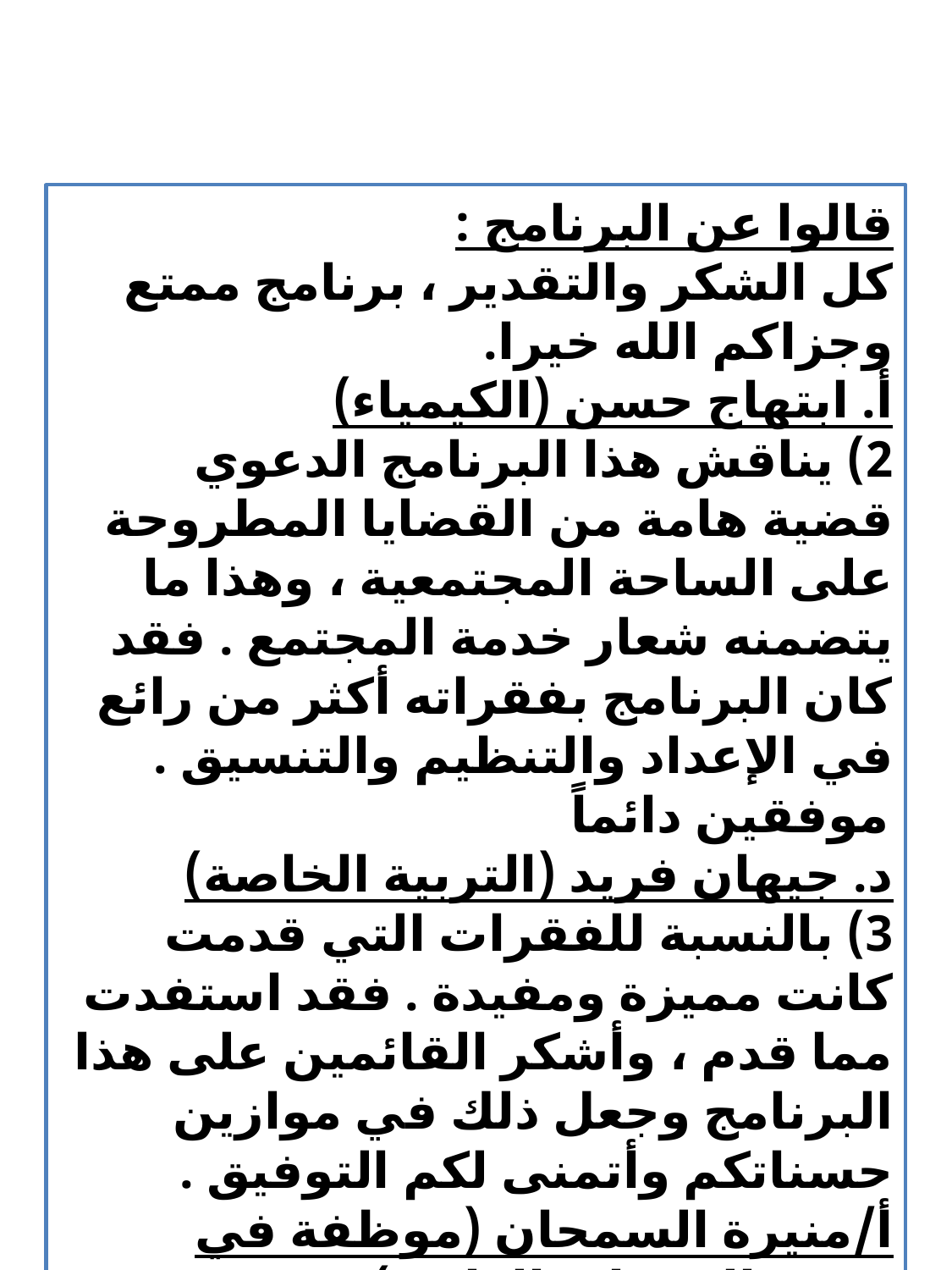

قالوا عن البرنامج :
كل الشكر والتقدير ، برنامج ممتع وجزاكم الله خيرا.
أ. ابتهاج حسن (الكيمياء)
2) يناقش هذا البرنامج الدعوي قضية هامة من القضايا المطروحة على الساحة المجتمعية ، وهذا ما يتضمنه شعار خدمة المجتمع . فقد كان البرنامج بفقراته أكثر من رائع في الإعداد والتنظيم والتنسيق . موفقين دائماً
د. جيهان فريد (التربية الخاصة)
3) بالنسبة للفقرات التي قدمت كانت مميزة ومفيدة . فقد استفدت مما قدم ، وأشكر القائمين على هذا البرنامج وجعل ذلك في موازين حسناتكم وأتمنى لكم التوفيق .
أ/منيرة السمحان (موظفة في وحدة الخدمات العامة )